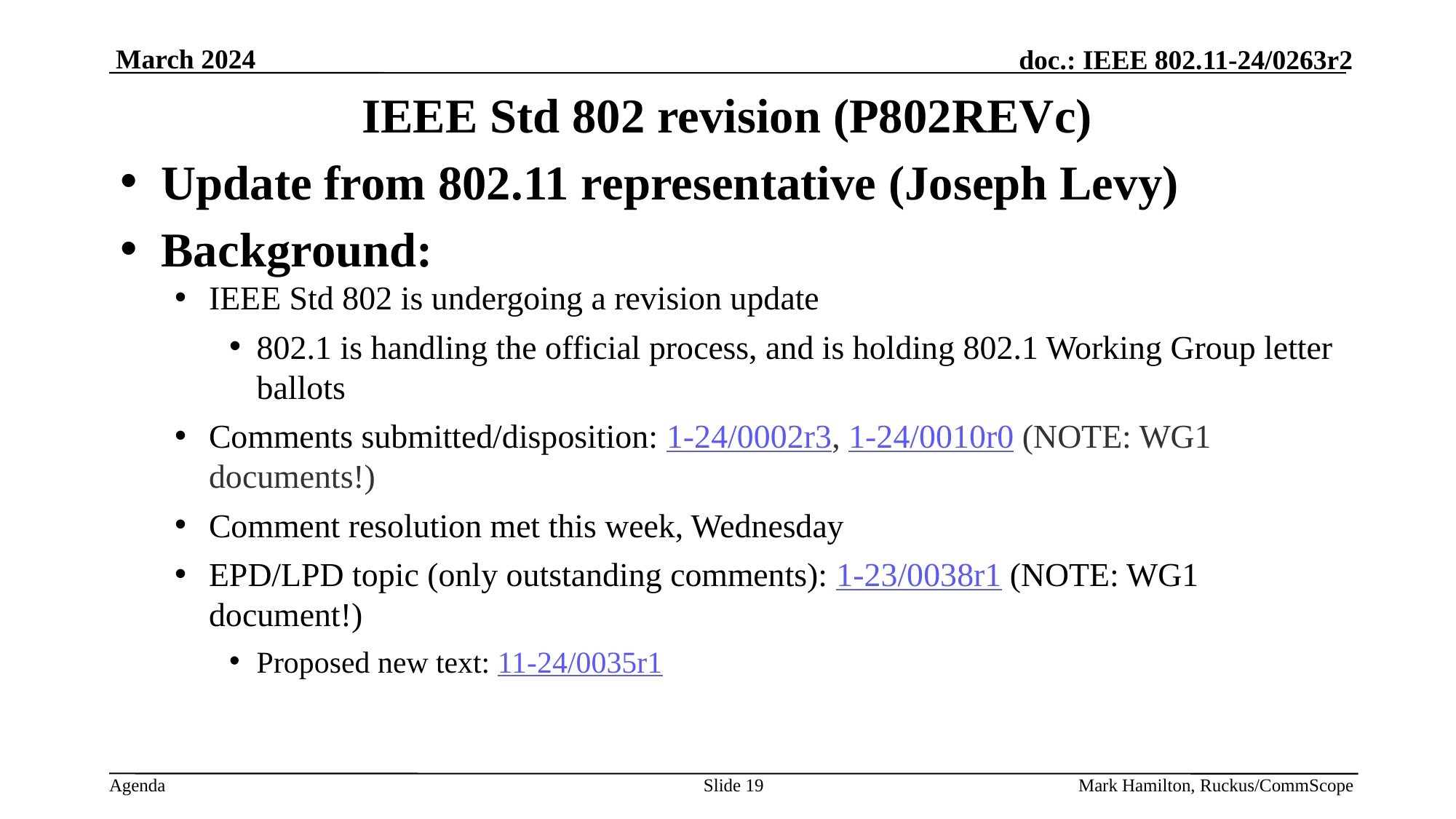

# IEEE Std 802 revision (P802REVc)
Update from 802.11 representative (Joseph Levy)
Background:
IEEE Std 802 is undergoing a revision update
802.1 is handling the official process, and is holding 802.1 Working Group letter ballots
Comments submitted/disposition: 1-24/0002r3, 1-24/0010r0 (NOTE: WG1 documents!)
Comment resolution met this week, Wednesday
EPD/LPD topic (only outstanding comments): 1-23/0038r1 (NOTE: WG1 document!)
Proposed new text: 11-24/0035r1
Slide 19